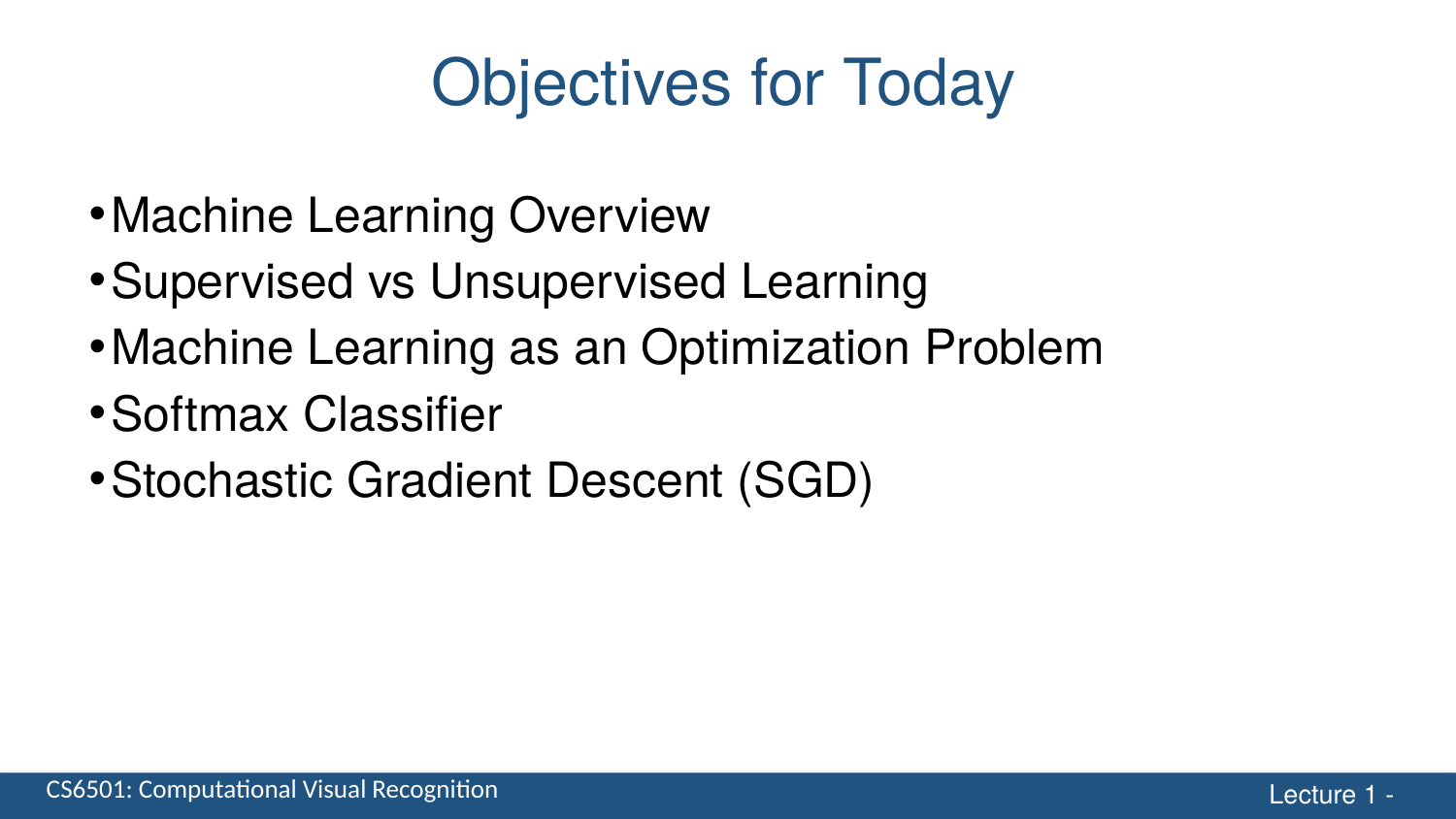

Objectives for Today
Machine Learning Overview
Supervised vs Unsupervised Learning
Machine Learning as an Optimization Problem
Softmax Classifier
Stochastic Gradient Descent (SGD)